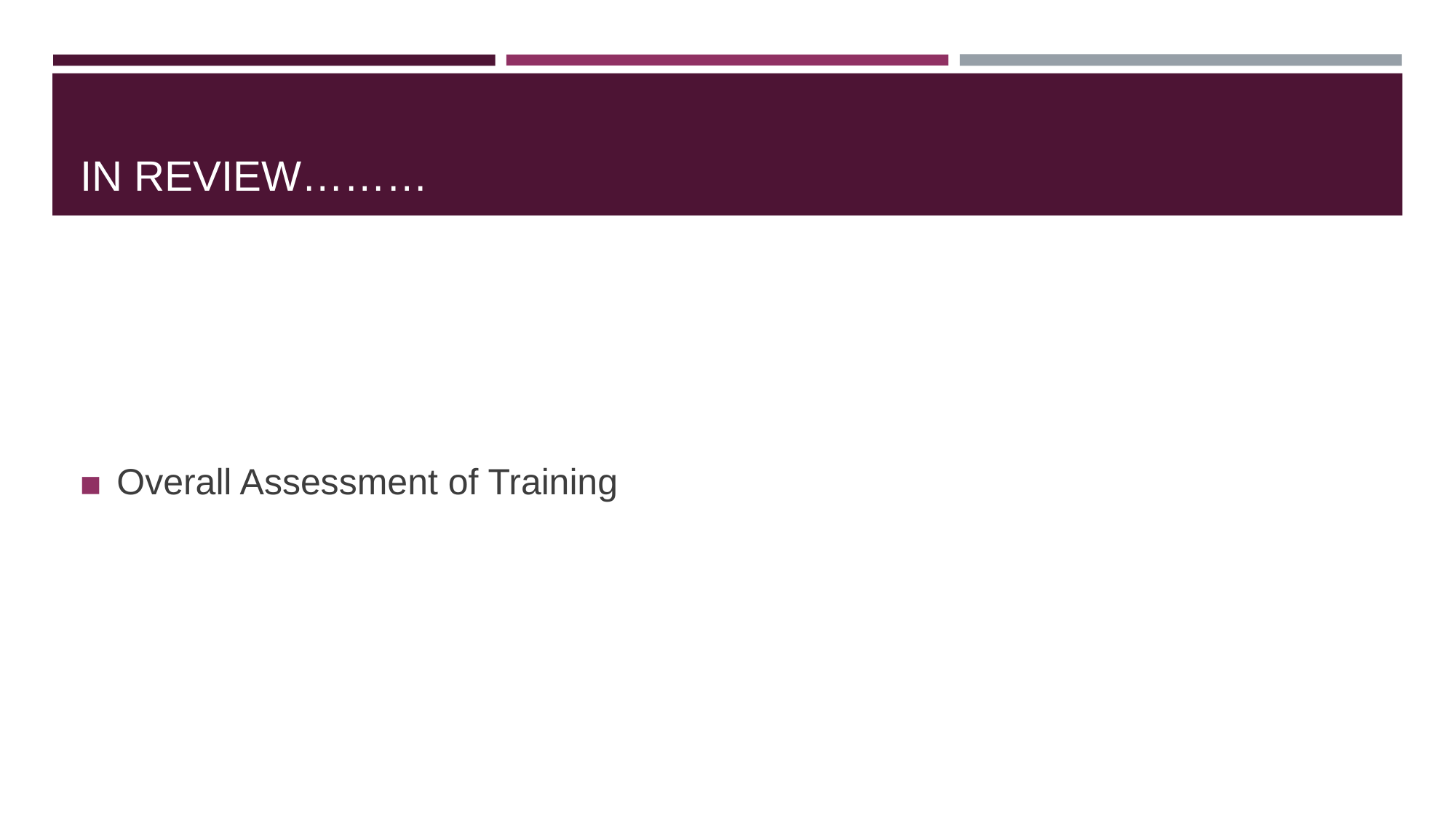

# IN REVIEW………
Overall Assessment of Training